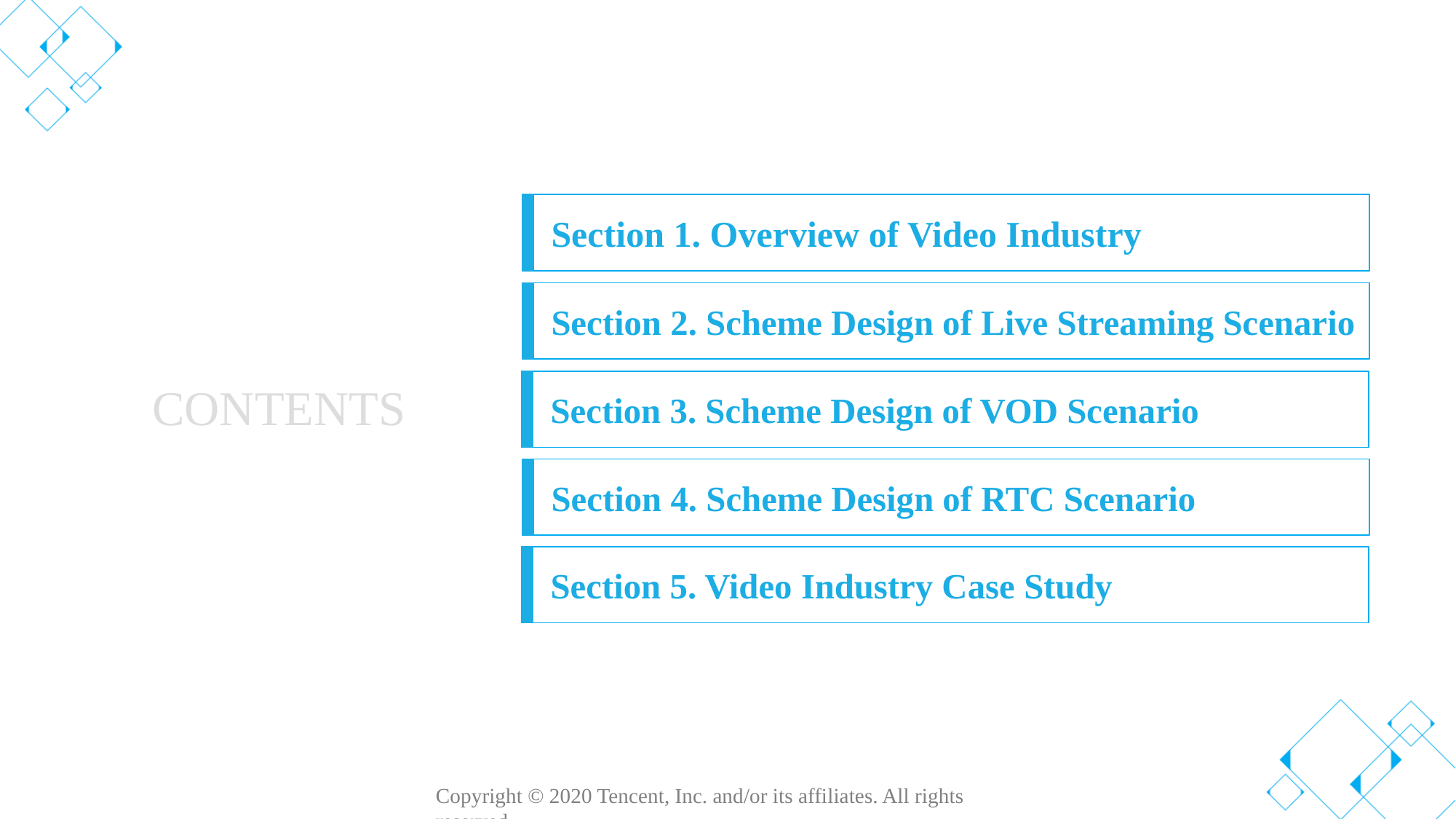

Section 1. Overview of Video Industry

Section 2. Scheme Design of Live Streaming Scenario

Section 3. Scheme Design of VOD Scenario
CONTENTS

Section 4. Scheme Design of RTC Scenario

Section 5. Video Industry Case Study